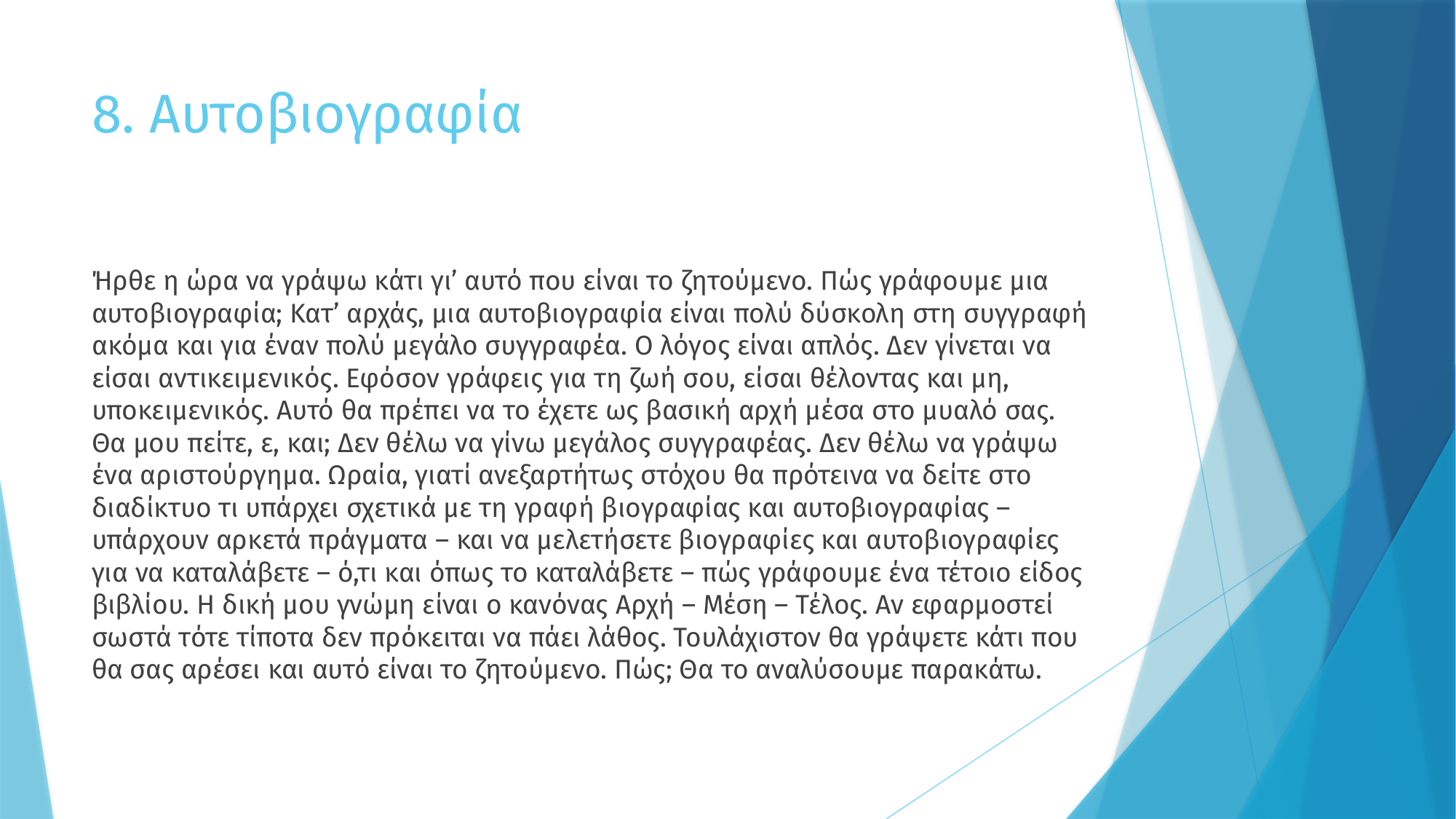

# 8. Αυτοβιογραφία
Ήρθε η ώρα να γράψω κάτι γι’ αυτό που είναι το ζητούμενο. Πώς γράφουμε μια αυτοβιογραφία; Κατ’ αρχάς, μια αυτοβιογραφία είναι πολύ δύσκολη στη συγγραφή ακόμα και για έναν πολύ μεγάλο συγγραφέα. Ο λόγος είναι απλός. Δεν γίνεται να είσαι αντικειμενικός. Εφόσον γράφεις για τη ζωή σου, είσαι θέλοντας και μη, υποκειμενικός. Αυτό θα πρέπει να το έχετε ως βασική αρχή μέσα στο μυαλό σας. Θα μου πείτε, ε, και; Δεν θέλω να γίνω μεγάλος συγγραφέας. Δεν θέλω να γράψω ένα αριστούργημα. Ωραία, γιατί ανεξαρτήτως στόχου θα πρότεινα να δείτε στο διαδίκτυο τι υπάρχει σχετικά με τη γραφή βιογραφίας και αυτοβιογραφίας – υπάρχουν αρκετά πράγματα – και να μελετήσετε βιογραφίες και αυτοβιογραφίες για να καταλάβετε – ό,τι και όπως το καταλάβετε – πώς γράφουμε ένα τέτοιο είδος βιβλίου. Η δική μου γνώμη είναι ο κανόνας Αρχή – Μέση – Τέλος. Αν εφαρμοστεί σωστά τότε τίποτα δεν πρόκειται να πάει λάθος. Τουλάχιστον θα γράψετε κάτι που θα σας αρέσει και αυτό είναι το ζητούμενο. Πώς; Θα το αναλύσουμε παρακάτω.